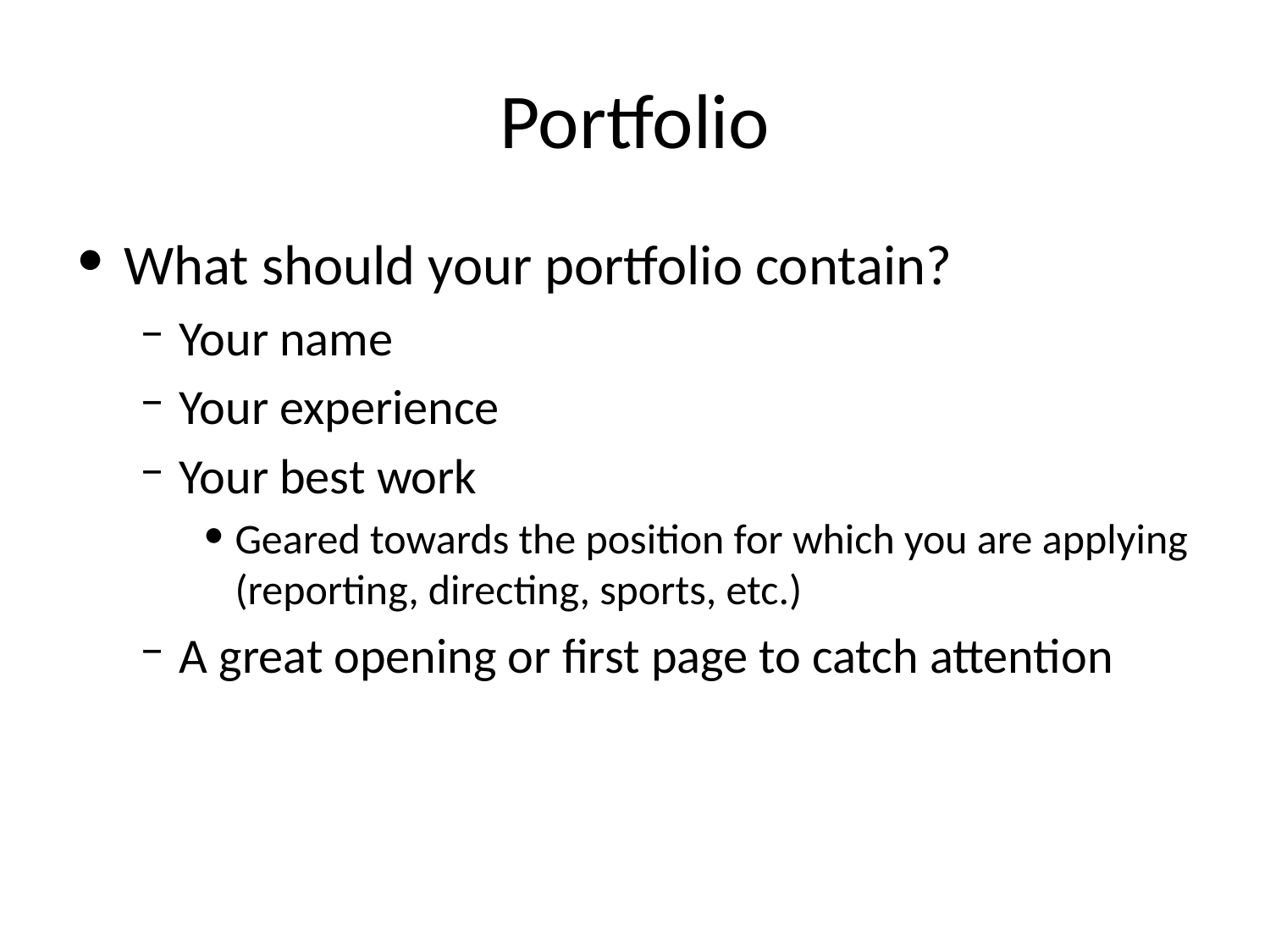

# Portfolio
What should your portfolio contain?
Your name
Your experience
Your best work
Geared towards the position for which you are applying (reporting, directing, sports, etc.)
A great opening or first page to catch attention